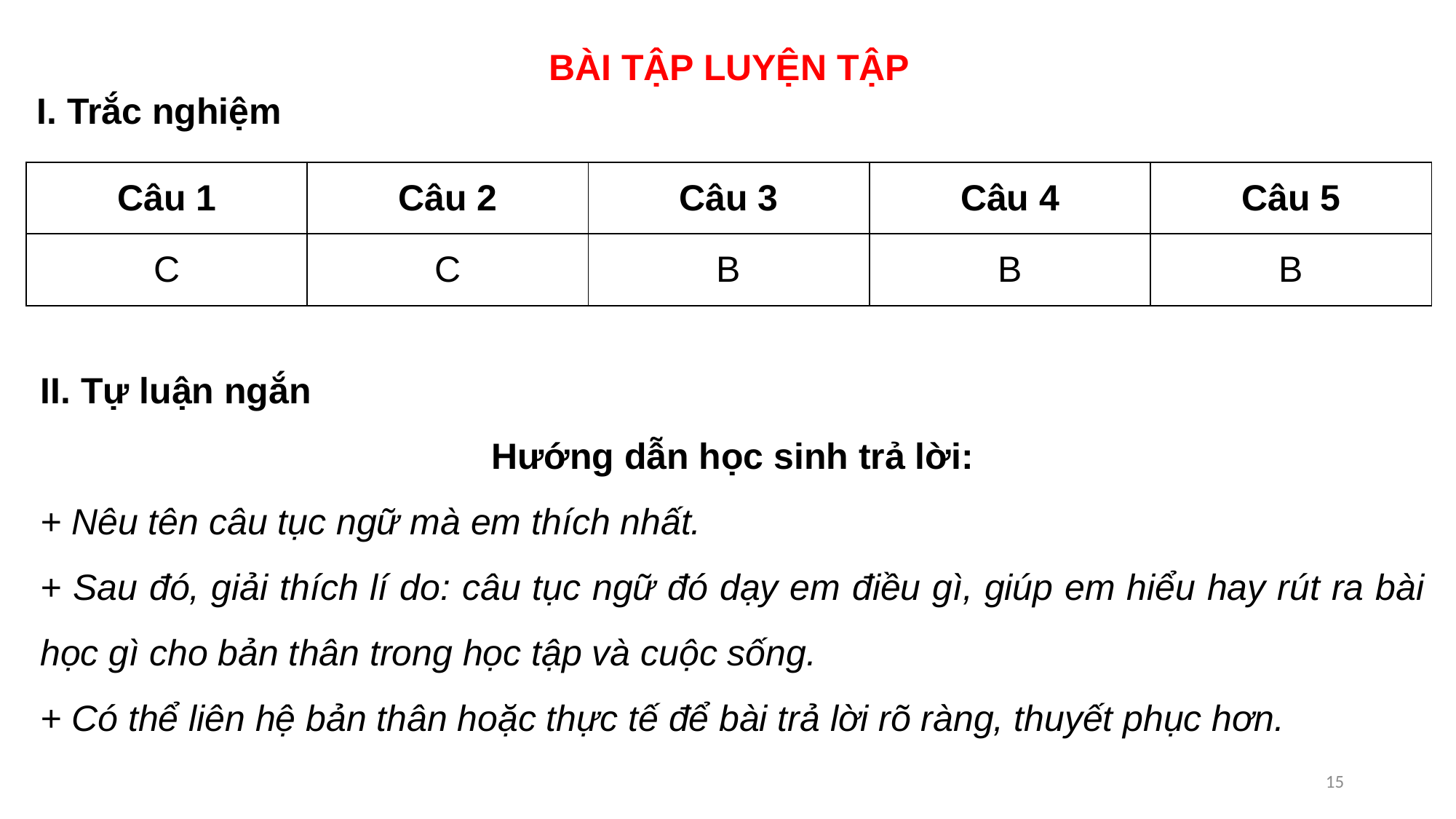

BÀI TẬP LUYỆN TẬP
I. Trắc nghiệm

| Câu 1 | Câu 2 | Câu 3 | Câu 4 | Câu 5 |
| --- | --- | --- | --- | --- |
| C | C | B | B | B |
II. Tự luận ngắn
Hướng dẫn học sinh trả lời:
+ Nêu tên câu tục ngữ mà em thích nhất.
+ Sau đó, giải thích lí do: câu tục ngữ đó dạy em điều gì, giúp em hiểu hay rút ra bài học gì cho bản thân trong học tập và cuộc sống.
+ Có thể liên hệ bản thân hoặc thực tế để bài trả lời rõ ràng, thuyết phục hơn.
15